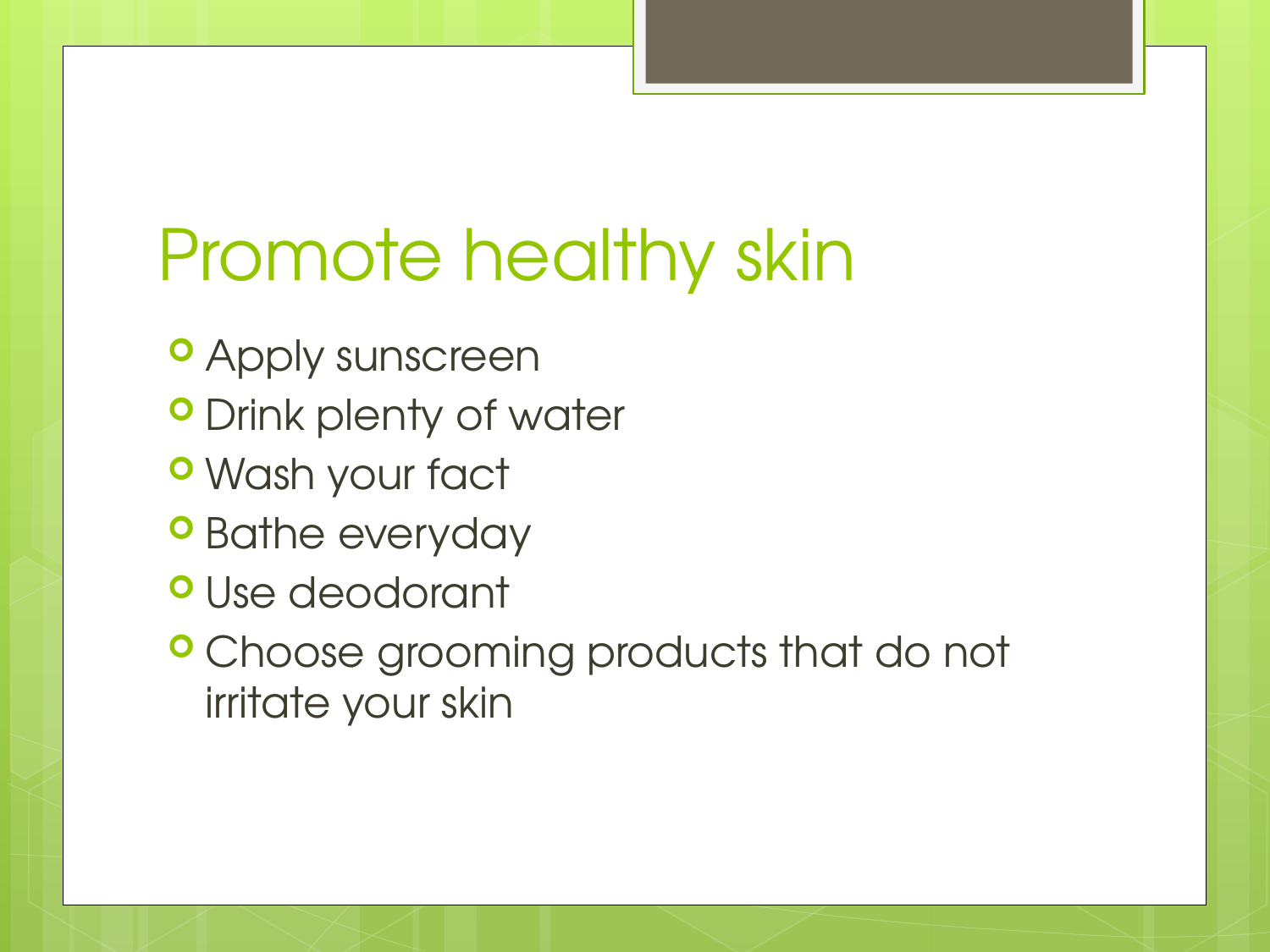

# Promote healthy skin
Apply sunscreen
Drink plenty of water
Wash your fact
Bathe everyday
Use deodorant
Choose grooming products that do not irritate your skin